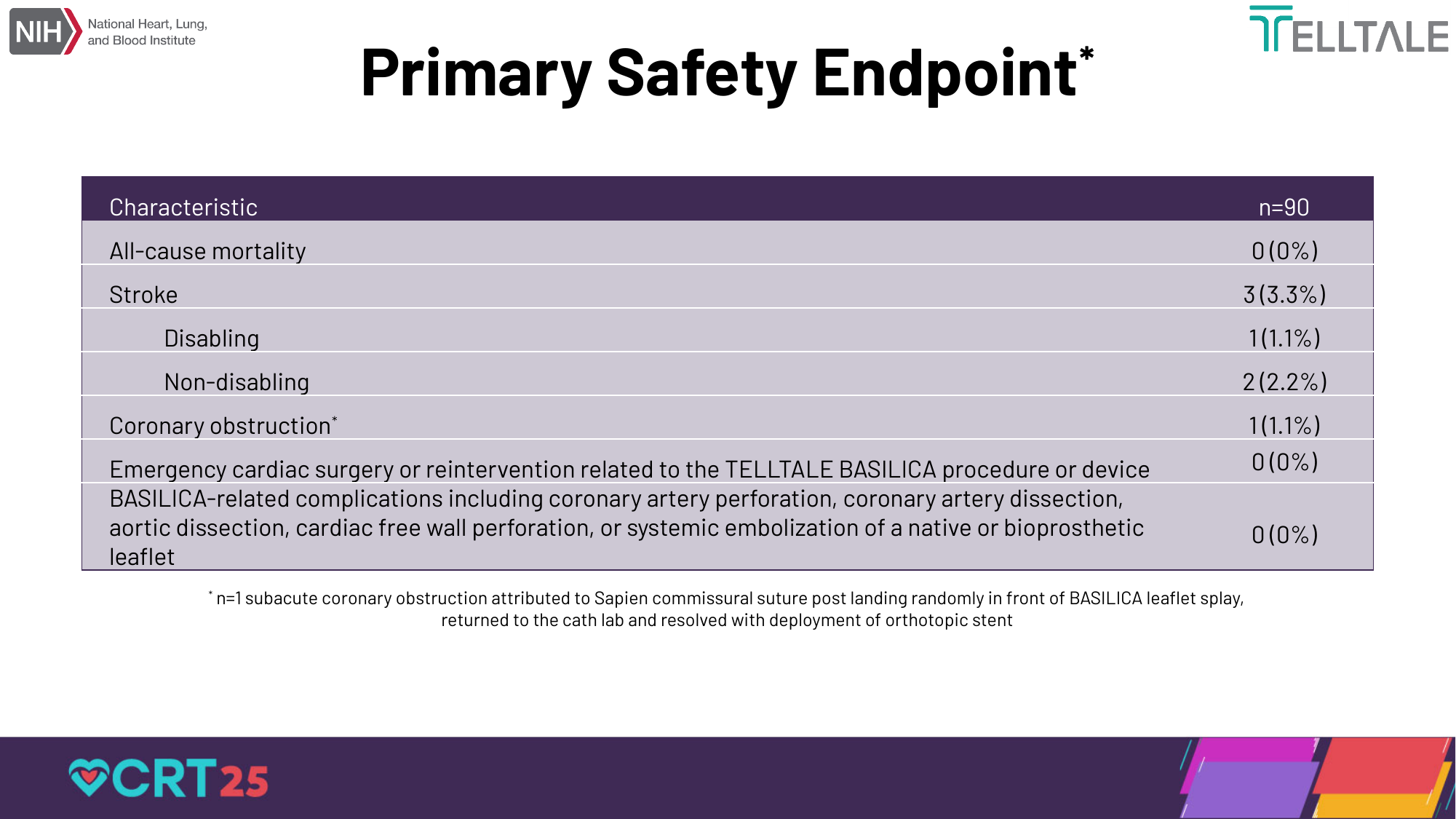

# Primary Safety Endpoint*
| Characteristic | n=90 |
| --- | --- |
| All-cause mortality | 0 (0%) |
| Stroke | 3 (3.3%) |
| Disabling | 1 (1.1%) |
| Non-disabling | 2 (2.2%) |
| Coronary obstruction\* | 1 (1.1%) |
| Emergency cardiac surgery or reintervention related to the TELLTALE BASILICA procedure or device | 0 (0%) |
| BASILICA-related complications including coronary artery perforation, coronary artery dissection, aortic dissection, cardiac free wall perforation, or systemic embolization of a native or bioprosthetic leaflet | 0 (0%) |
* n=1 subacute coronary obstruction attributed to Sapien commissural suture post landing randomly in front of BASILICA leaflet splay,
returned to the cath lab and resolved with deployment of orthotopic stent